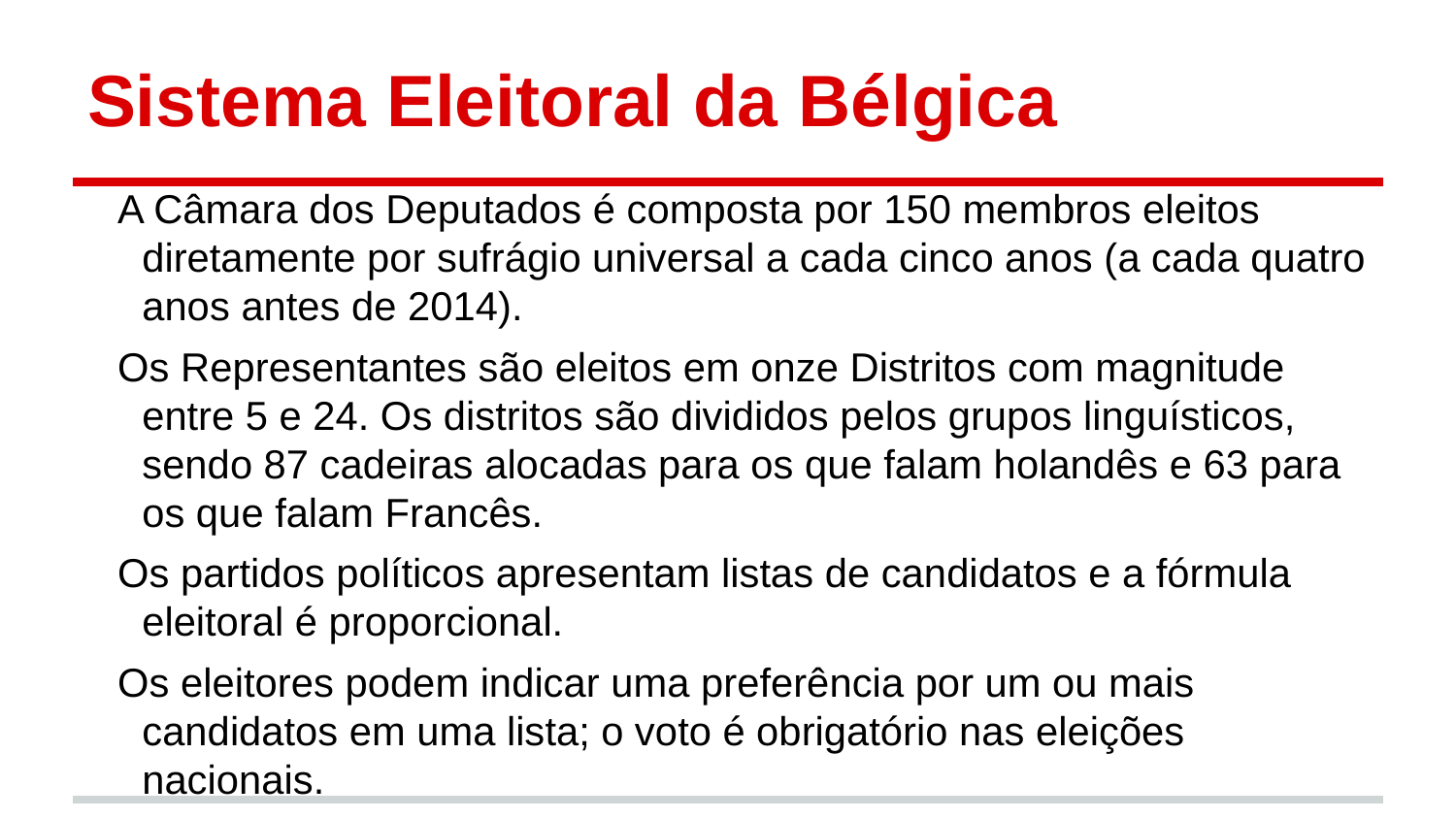

# Sistema Eleitoral da Bélgica
A Câmara dos Deputados é composta por 150 membros eleitos diretamente por sufrágio universal a cada cinco anos (a cada quatro anos antes de 2014).
Os Representantes são eleitos em onze Distritos com magnitude entre 5 e 24. Os distritos são divididos pelos grupos linguísticos, sendo 87 cadeiras alocadas para os que falam holandês e 63 para os que falam Francês.
Os partidos políticos apresentam listas de candidatos e a fórmula eleitoral é proporcional.
Os eleitores podem indicar uma preferência por um ou mais candidatos em uma lista; o voto é obrigatório nas eleições nacionais.